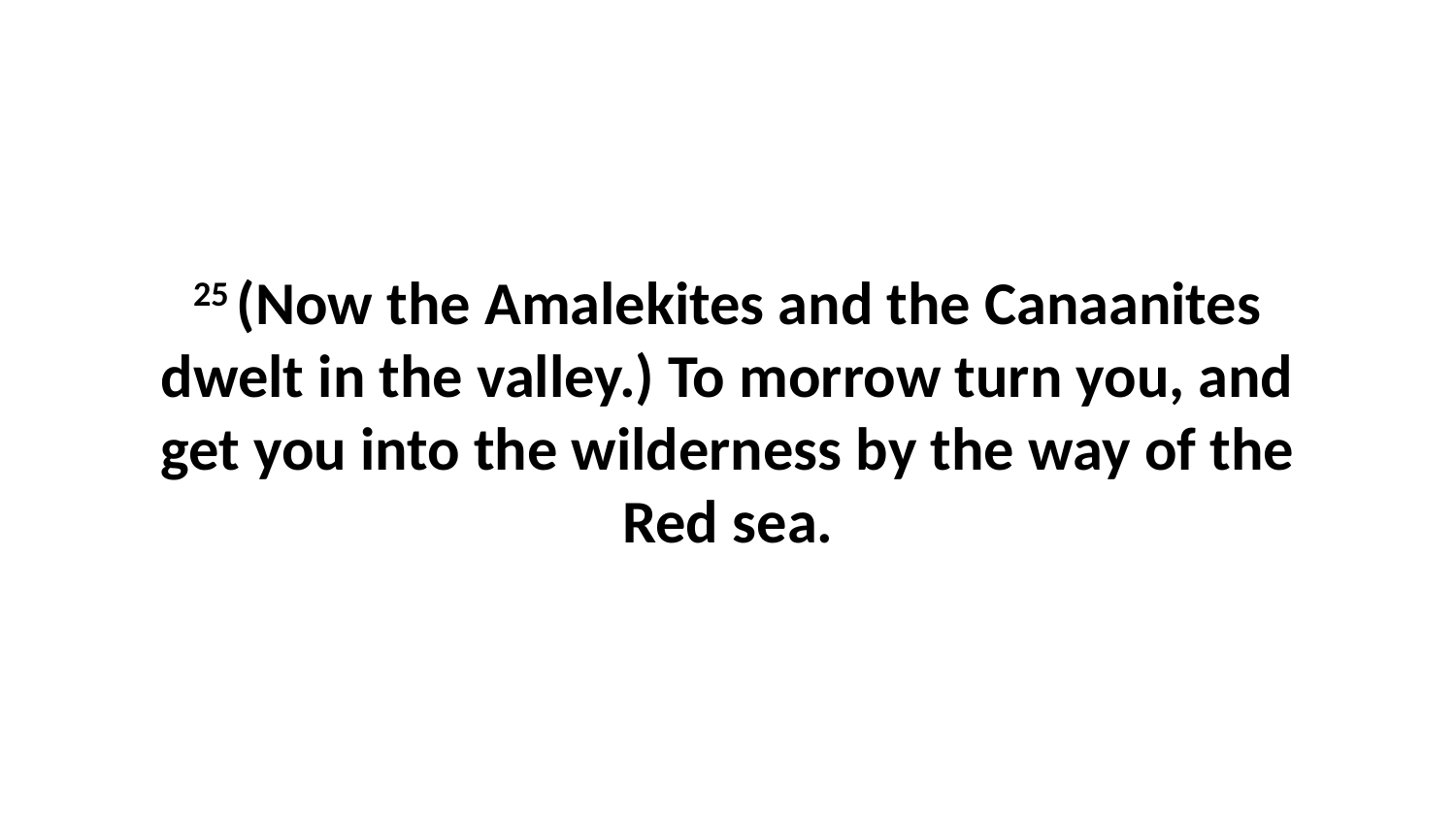

25 (Now the Amalekites and the Canaanites dwelt in the valley.) To morrow turn you, and get you into the wilderness by the way of the Red sea.